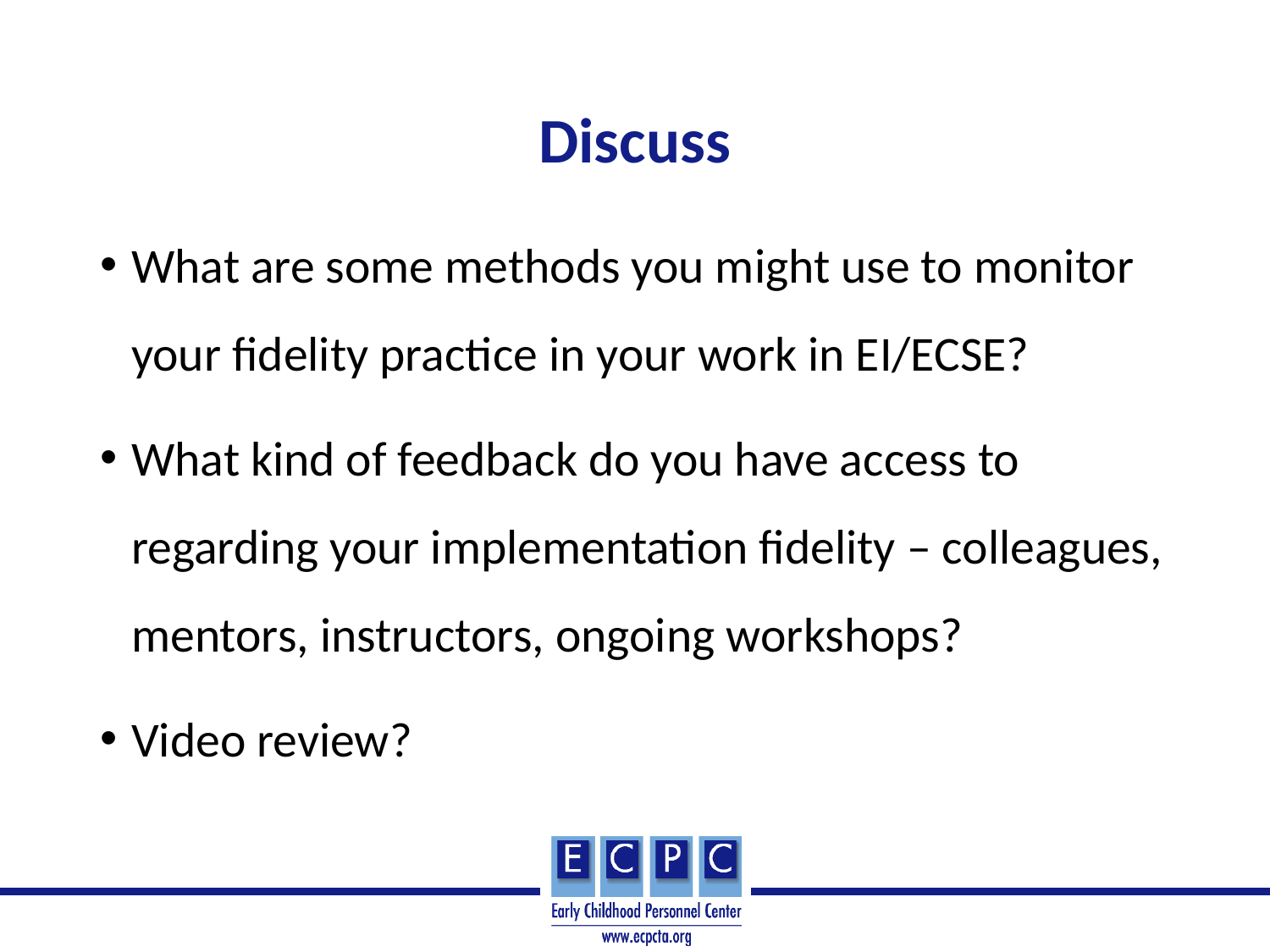

# Discuss
What are some methods you might use to monitor your fidelity practice in your work in EI/ECSE?
What kind of feedback do you have access to regarding your implementation fidelity – colleagues, mentors, instructors, ongoing workshops?
Video review?